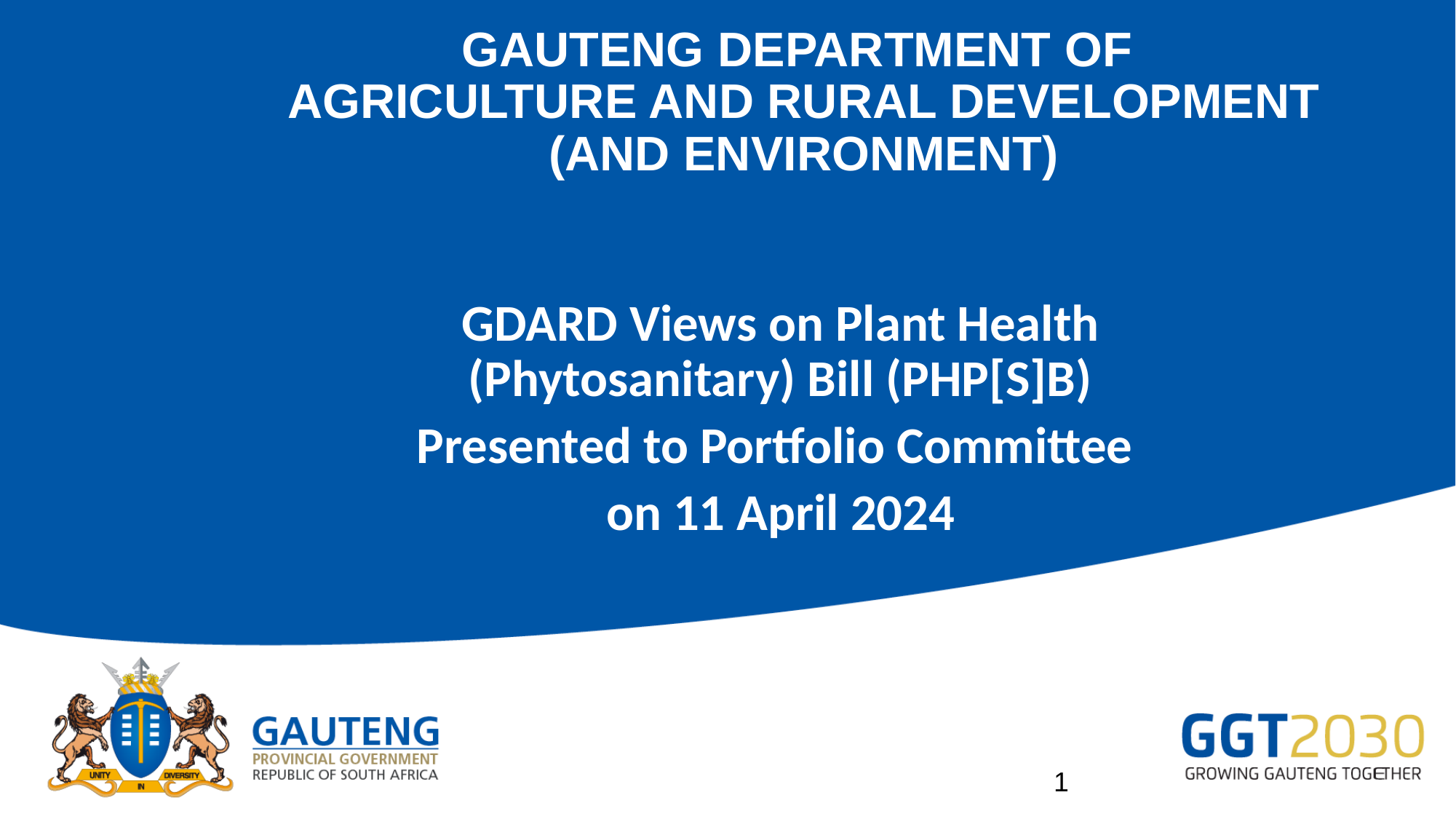

# GAUTENG DEPARTMENT OF AGRICULTURE AND RURAL DEVELOPMENT (AND ENVIRONMENT)
GDARD Views on Plant Health (Phytosanitary) Bill (PHP[S]B)
Presented to Portfolio Committee
on 11 April 2024

1